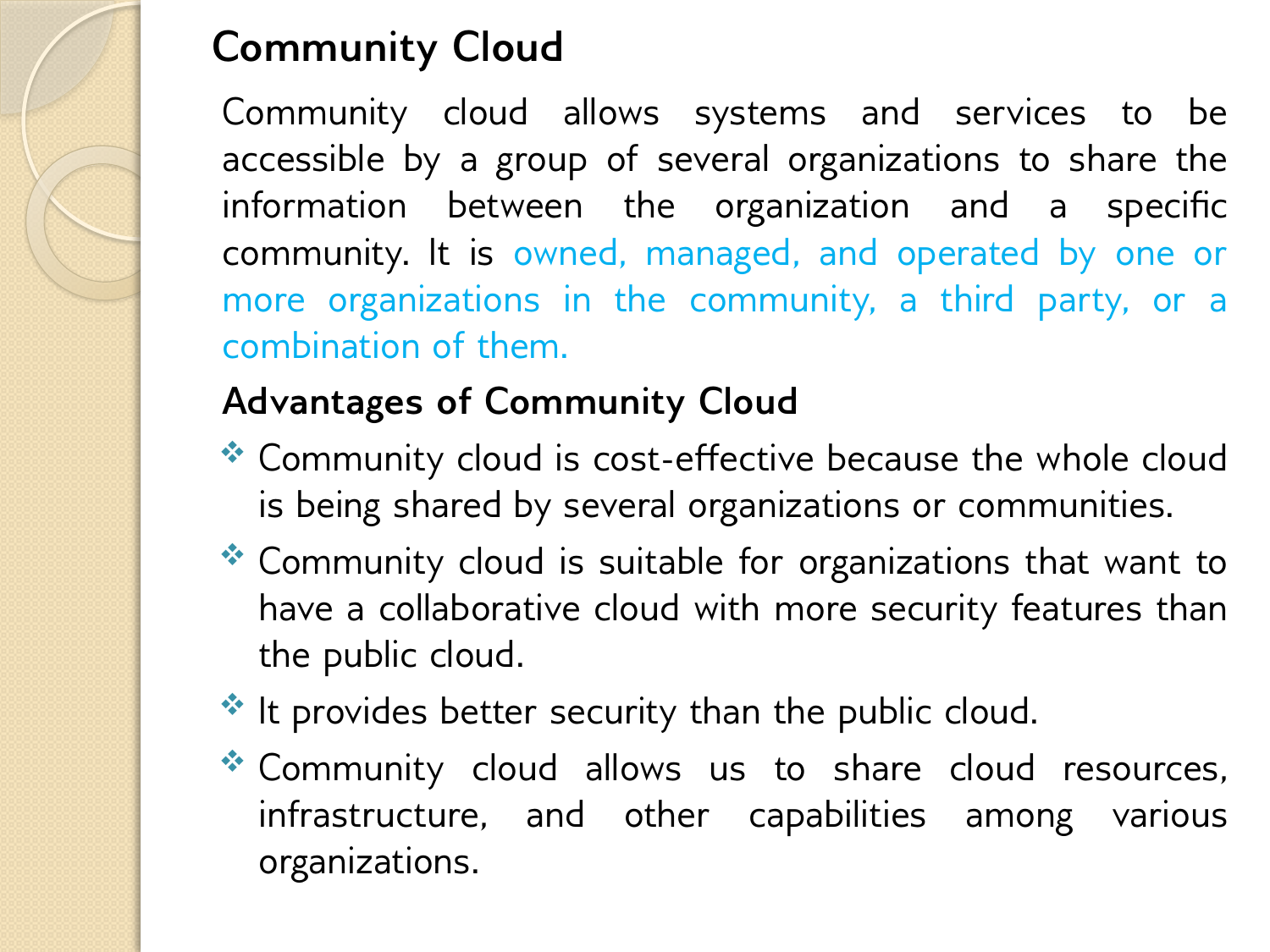

# Community Cloud
Community cloud allows systems and services to be accessible by a group of several organizations to share the information between the organization and a specific community. It is owned, managed, and operated by one or more organizations in the community, a third party, or a combination of them.
Advantages of Community Cloud
Community cloud is cost-effective because the whole cloud is being shared by several organizations or communities.
Community cloud is suitable for organizations that want to have a collaborative cloud with more security features than the public cloud.
It provides better security than the public cloud.
Community cloud allows us to share cloud resources, infrastructure, and other capabilities among various organizations.